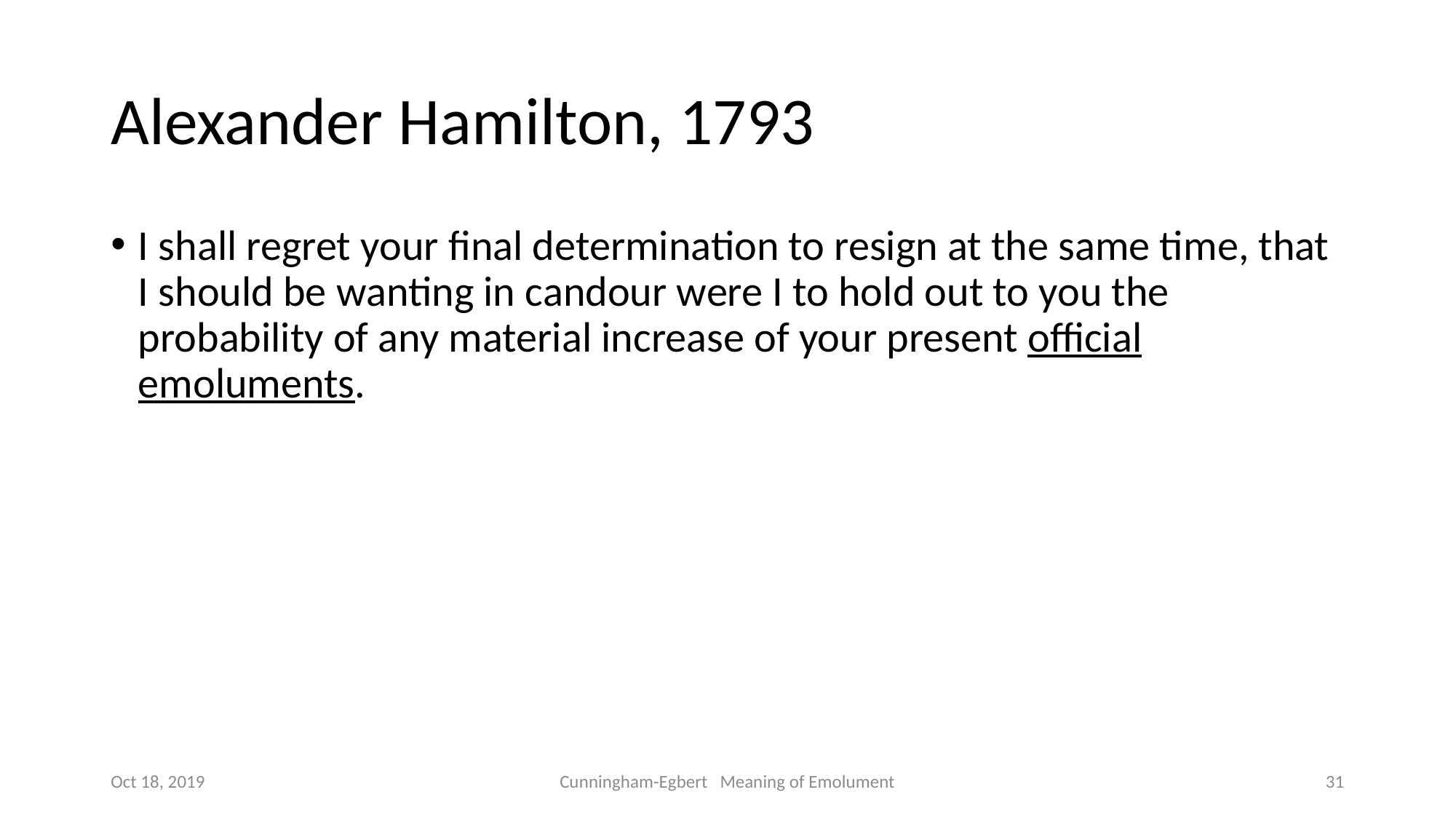

# Alexander Hamilton, 1793
I shall regret your final determination to resign at the same time, that I should be wanting in candour were I to hold out to you the probability of any material increase of your present official emoluments.
Oct 18, 2019
Cunningham-Egbert   Meaning of Emolument
31